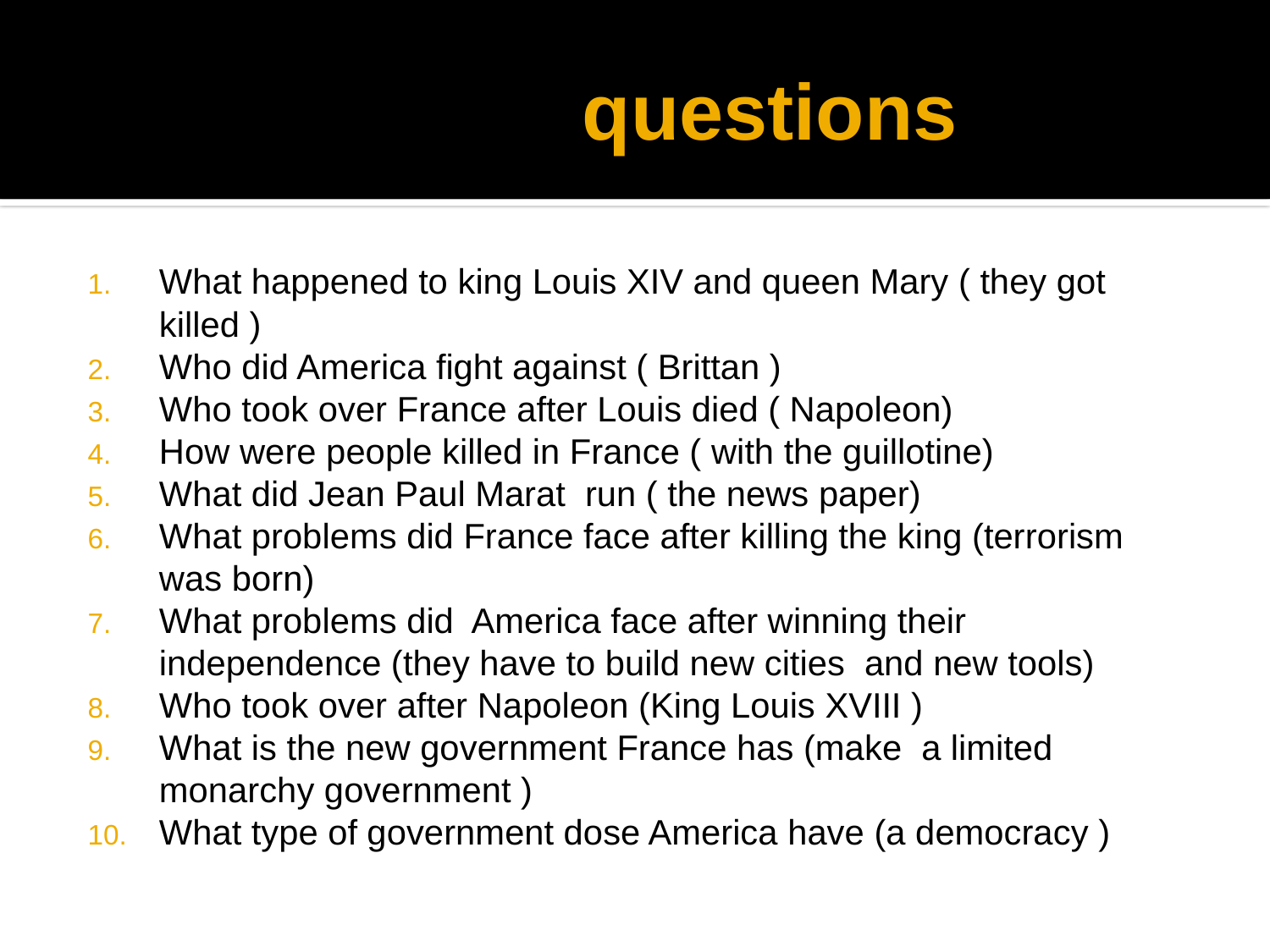

# questions
What happened to king Louis XIV and queen Mary ( they got killed )
Who did America fight against ( Brittan )
Who took over France after Louis died ( Napoleon)
How were people killed in France ( with the guillotine)
What did Jean Paul Marat  run ( the news paper)
What problems did France face after killing the king (terrorism was born)
What problems did  America face after winning their independence (they have to build new cities  and new tools)
Who took over after Napoleon (King Louis XVIII )
What is the new government France has (make  a limited monarchy government )
What type of government dose America have (a democracy )